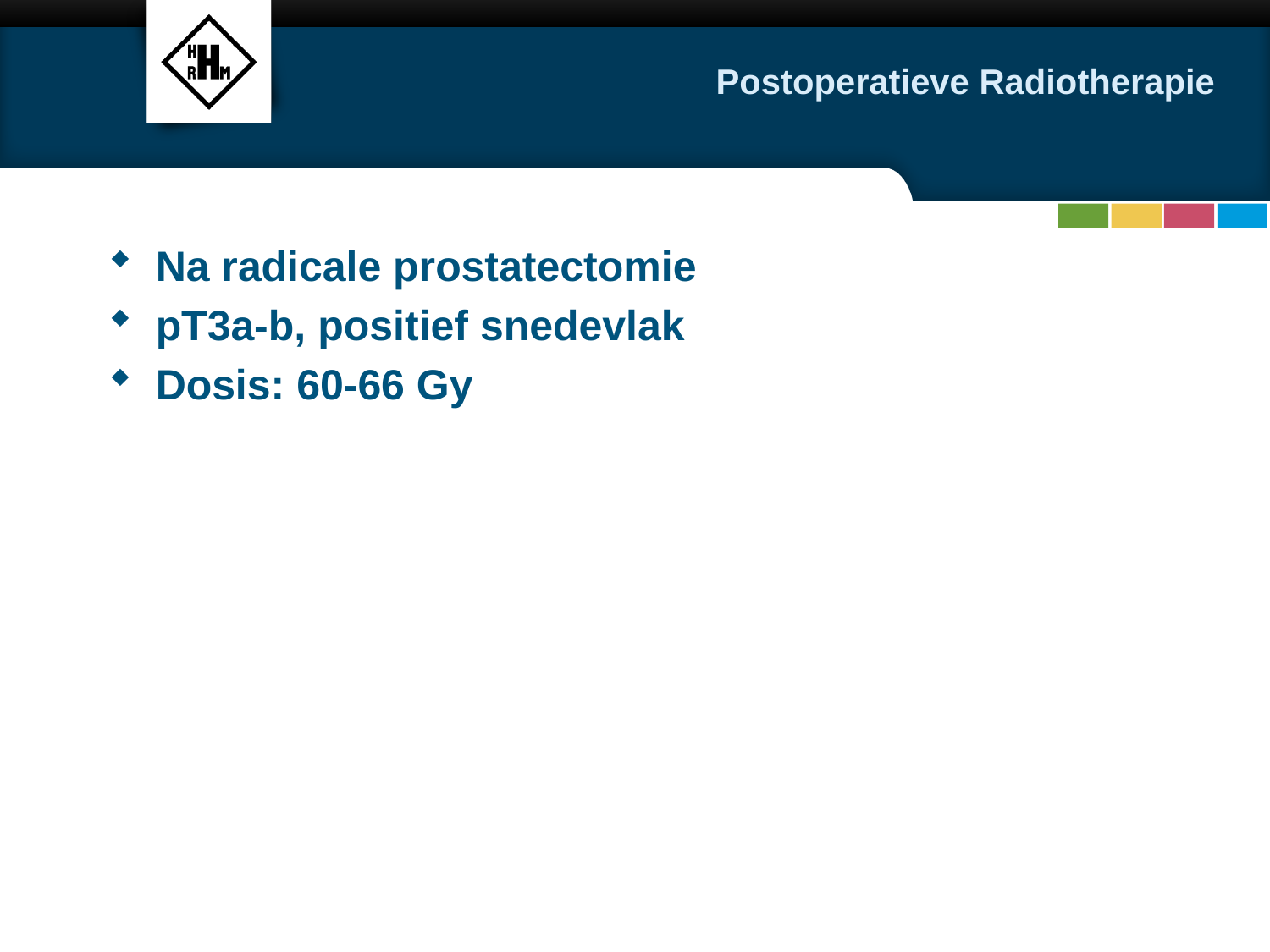

# Postoperatieve Radiotherapie
Na radicale prostatectomie
pT3a-b, positief snedevlak
Dosis: 60-66 Gy